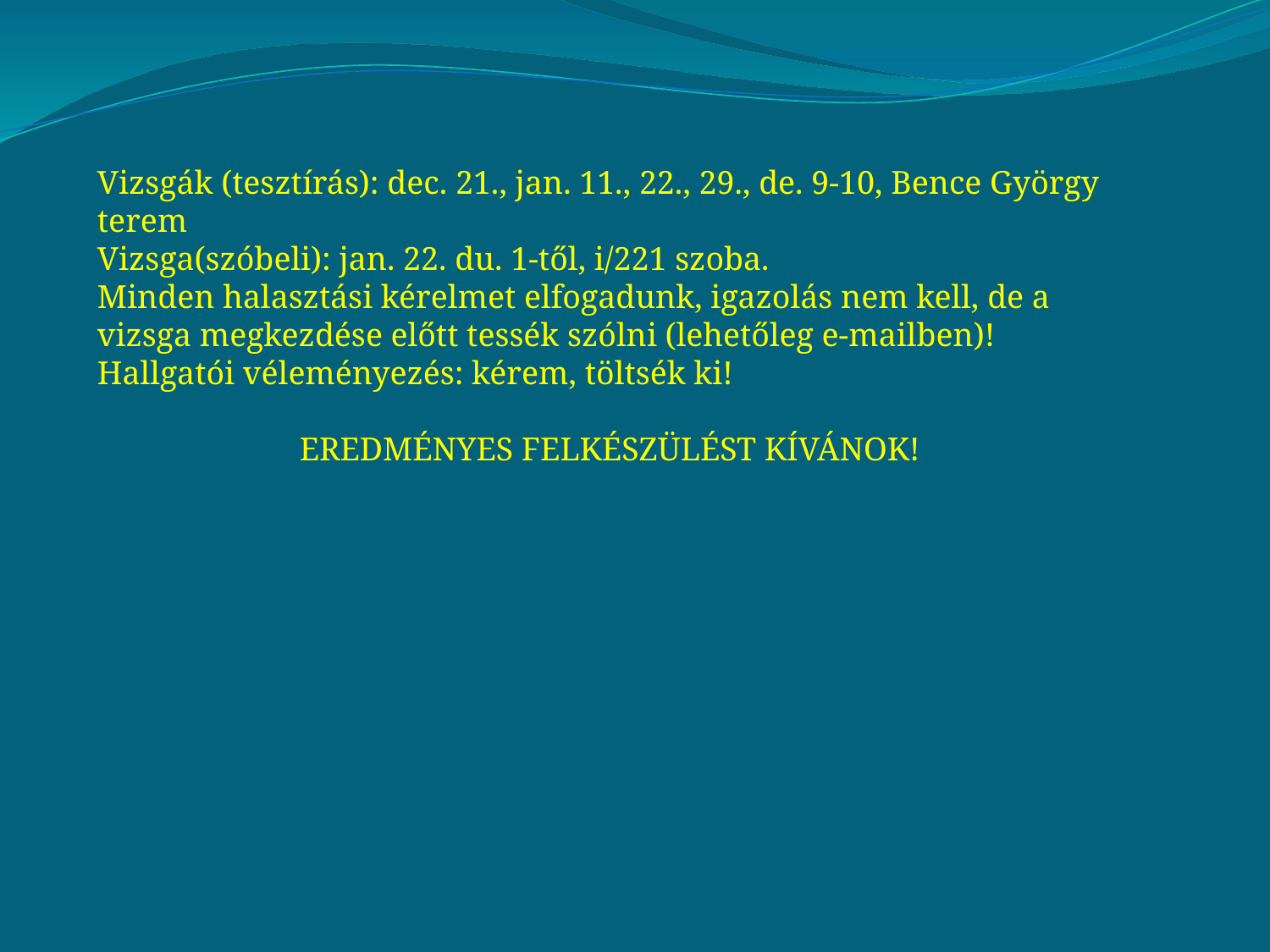

Vizsgák (tesztírás): dec. 21., jan. 11., 22., 29., de. 9-10, Bence György terem
Vizsga(szóbeli): jan. 22. du. 1-től, i/221 szoba.
Minden halasztási kérelmet elfogadunk, igazolás nem kell, de a vizsga megkezdése előtt tessék szólni (lehetőleg e-mailben)!
Hallgatói véleményezés: kérem, töltsék ki!

EREDMÉNYES FELKÉSZÜLÉST KÍVÁNOK!